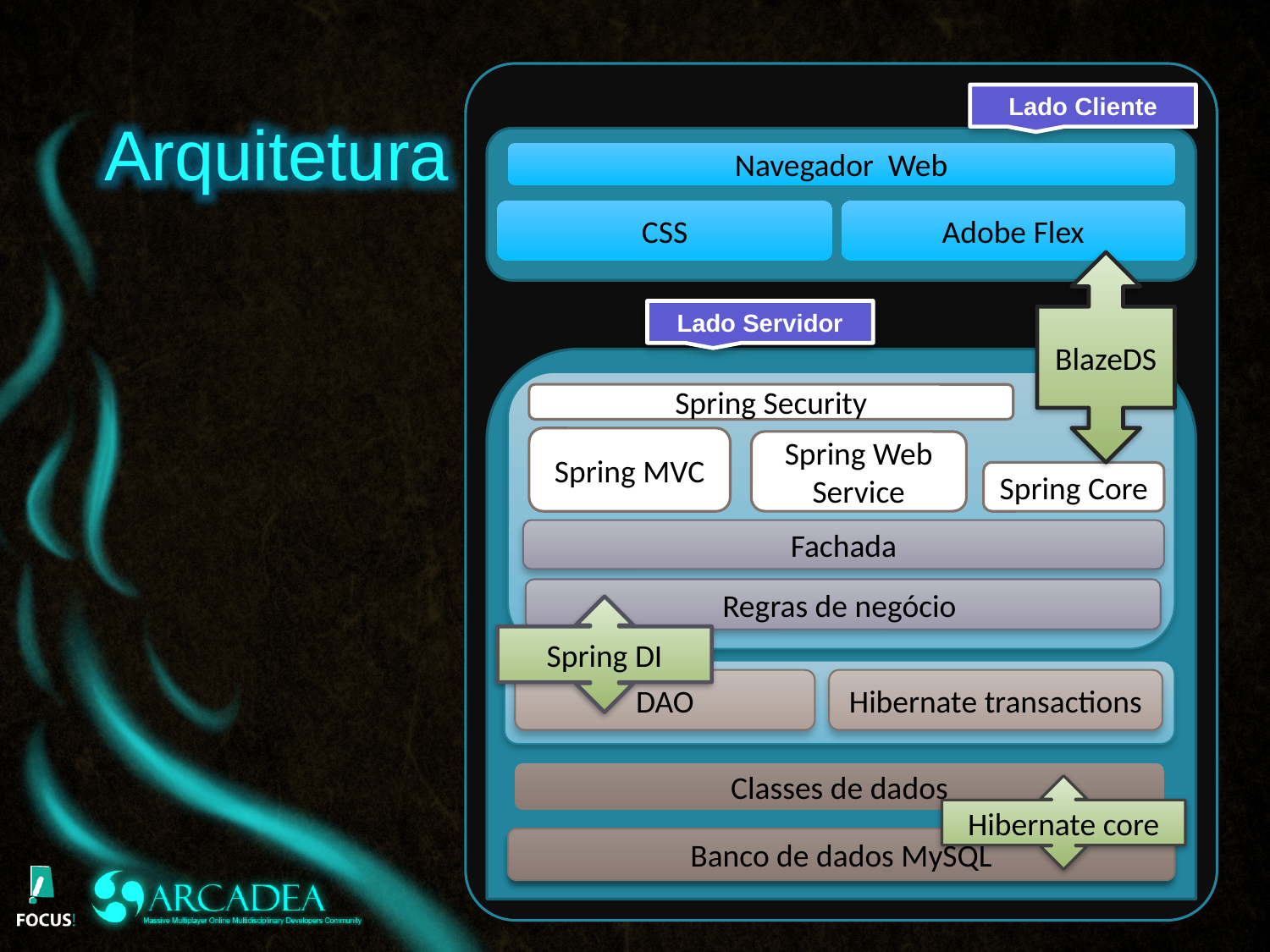

Arquitetura

Lado Cliente

Navegador  Web
CSS
Adobe Flex
BlazeDS
Lado Servidor

Spring Security
Spring MVC
Spring Web Service
Spring Core
Fachada
Spring DI
Regras de negócio

DAO
Hibernate transactions
Hibernate core
Classes de dados
Banco de dados MySQL